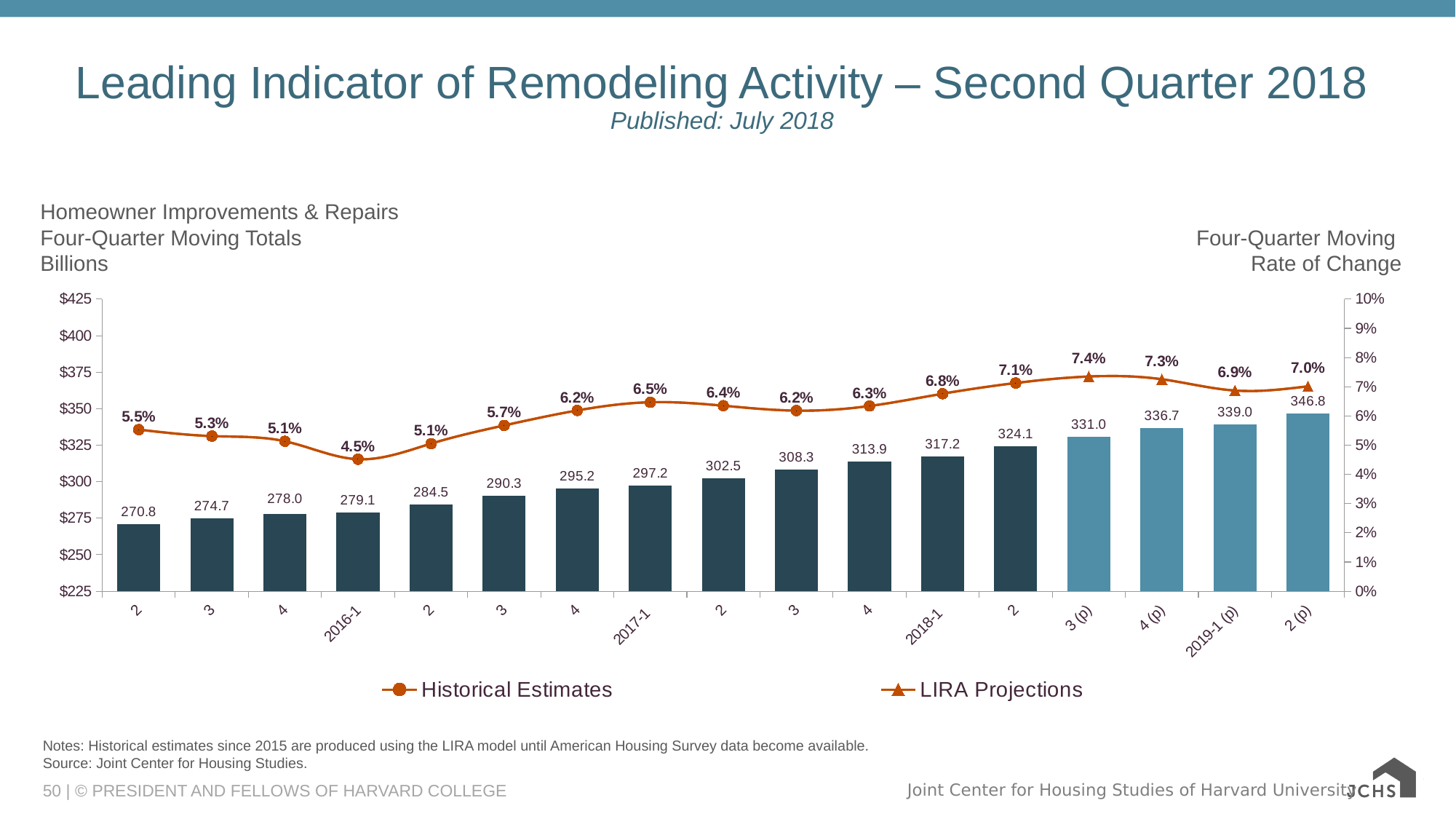

# Leading Indicator of Remodeling Activity – Second Quarter 2018 Published: July 2018
Homeowner Improvements & Repairs
Four-Quarter Moving Totals
Billions
Four-Quarter Moving
Rate of Change

### Chart

| Category | JCHS1 | Historical Estimates | LIRA Projections |
|---|---|---|---|
| 2 | 270.7680361954073 | 0.05532746866808935 | 0.05532746866808935 |
| 3 | 274.74552201375025 | 0.05311073887236639 | 0.05311073887236639 |
| 4 | 278.0056620150904 | 0.05133789622071494 | 0.05133789622071494 |
| 2016-1 | 279.09756028566403 | 0.04519629292960192 | 0.04519629292960192 |
| 2 | 284.45047326941636 | 0.050531950765912104 | 0.050531950765912104 |
| 3 | 290.3408827418468 | 0.056762929614976754 | 0.056762929614976754 |
| 4 | 295.2107180588067 | 0.06188743034586963 | 0.06188743034586963 |
| 2017-1  | 297.15522859881656 | 0.06470020122952702 | 0.06470020122952702 |
| 2 | 302.516539743088 | 0.06351216880050825 | 0.06351216880050825 |
| 3 | 308.29130515531256 | 0.06182533525403011 | 0.06182533525403011 |
| 4 | 313.93058264392675 | 0.06341187307904916 | 0.06341187307904916 |
| 2018-1  | 317.24725315915464 | 0.0676145752342252 | 0.0676145752342252 |
| 2 | 324.0797497135651 | 0.07127944141100384 | 0.07127944141100384 |
| 3 (p) | 330.95317708939507 | 0.07350798272648595 | 0.07350798272648595 |
| 4 (p) | 336.71317197629634 | 0.07257206080559064 | 0.07257206080559064 |
| 2019-1 (p) | 339.04411138730285 | 0.0687062157704903 | 0.0687062157704903 |
| 2 (p) | 346.8159158575737 | 0.07015608400124895 | 0.07015608400124895 |
Notes: Historical estimates since 2015 are produced using the LIRA model until American Housing Survey data become available.
Source: Joint Center for Housing Studies.